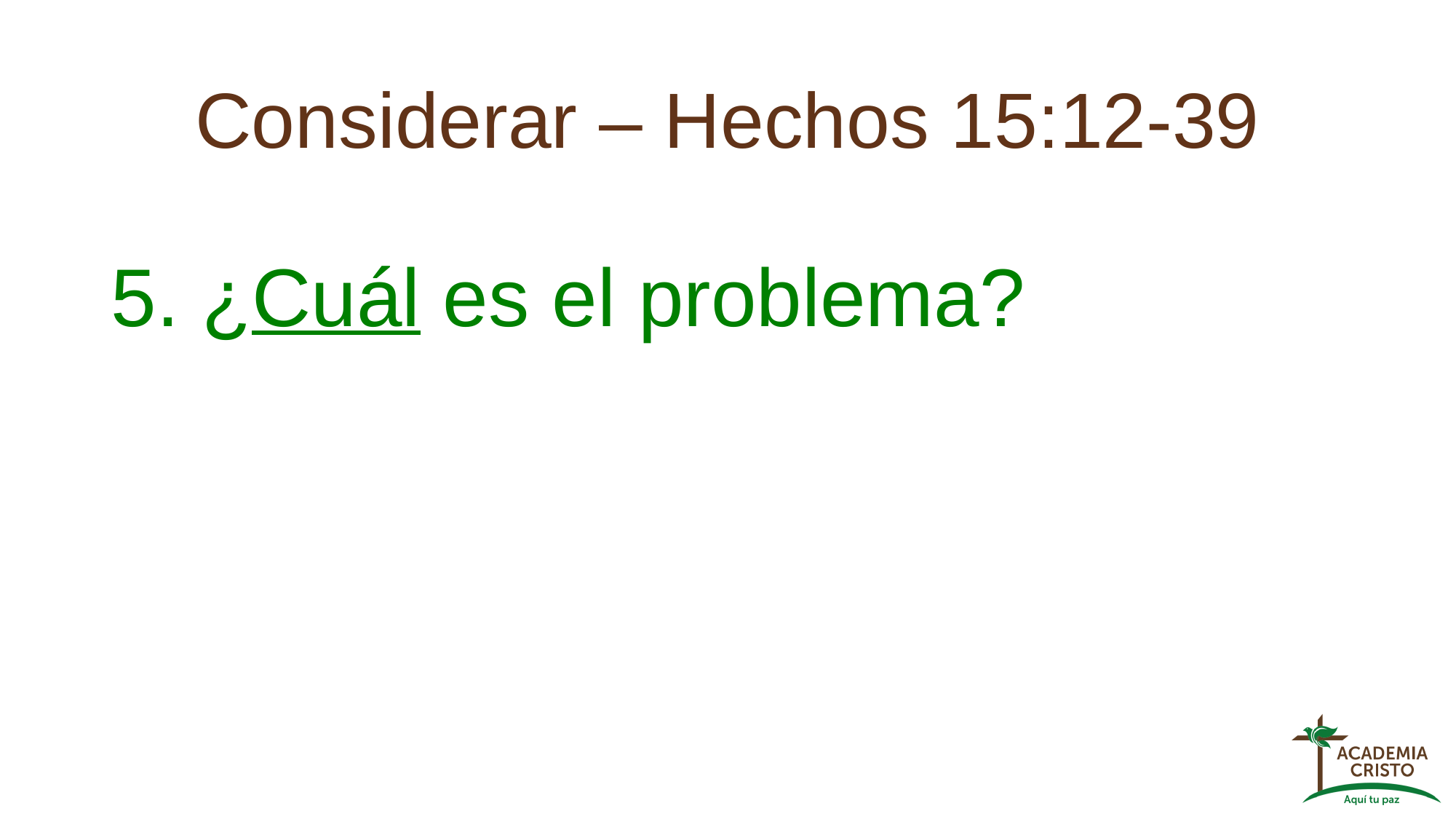

# Considerar – Hechos 15:12-39
5. ¿Cuál es el problema?